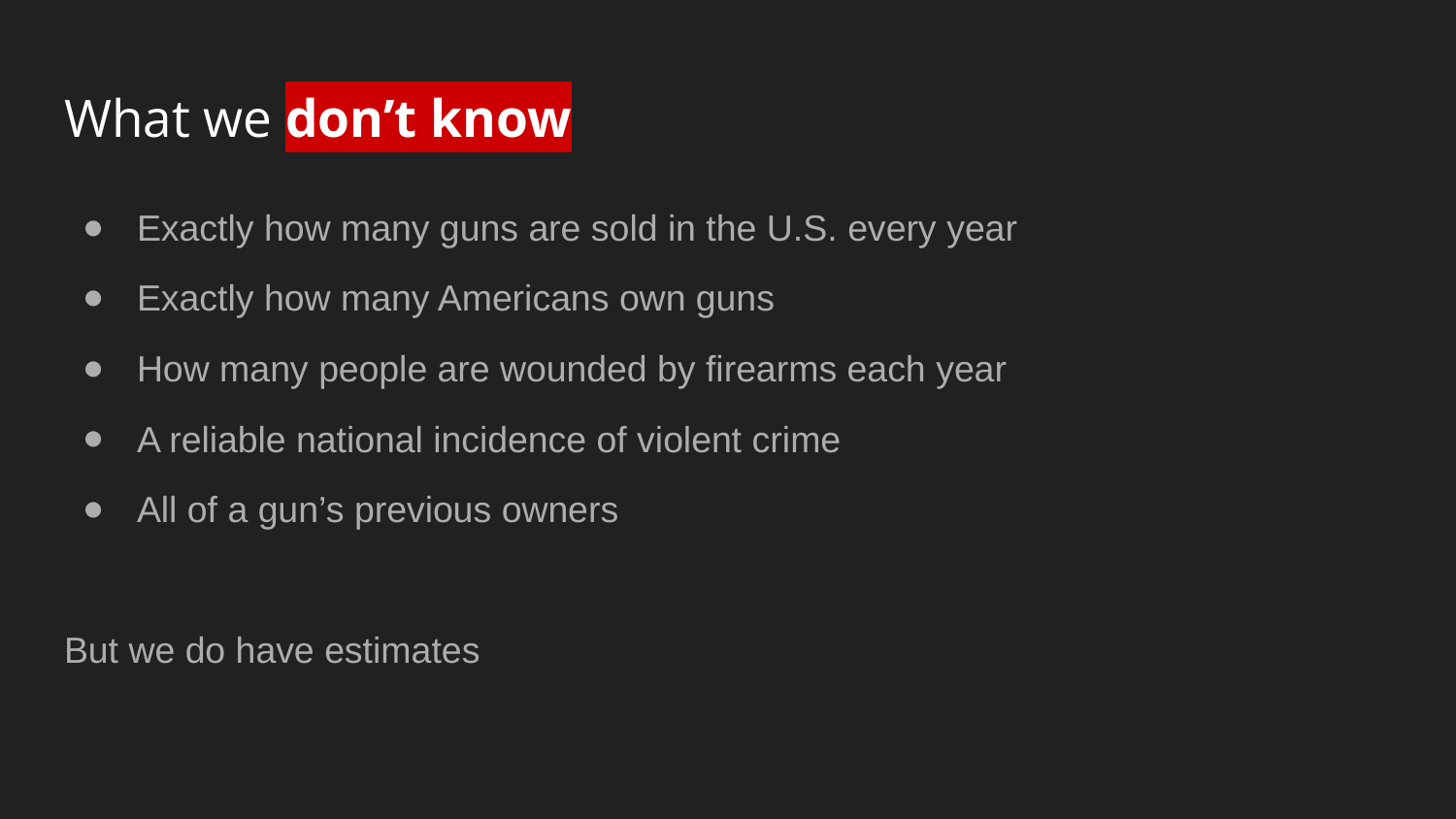

# What we don’t know

Exactly how many guns are sold in the U.S. every year
Exactly how many Americans own guns
How many people are wounded by firearms each year
A reliable national incidence of violent crime
All of a gun’s previous owners

But we do have estimates